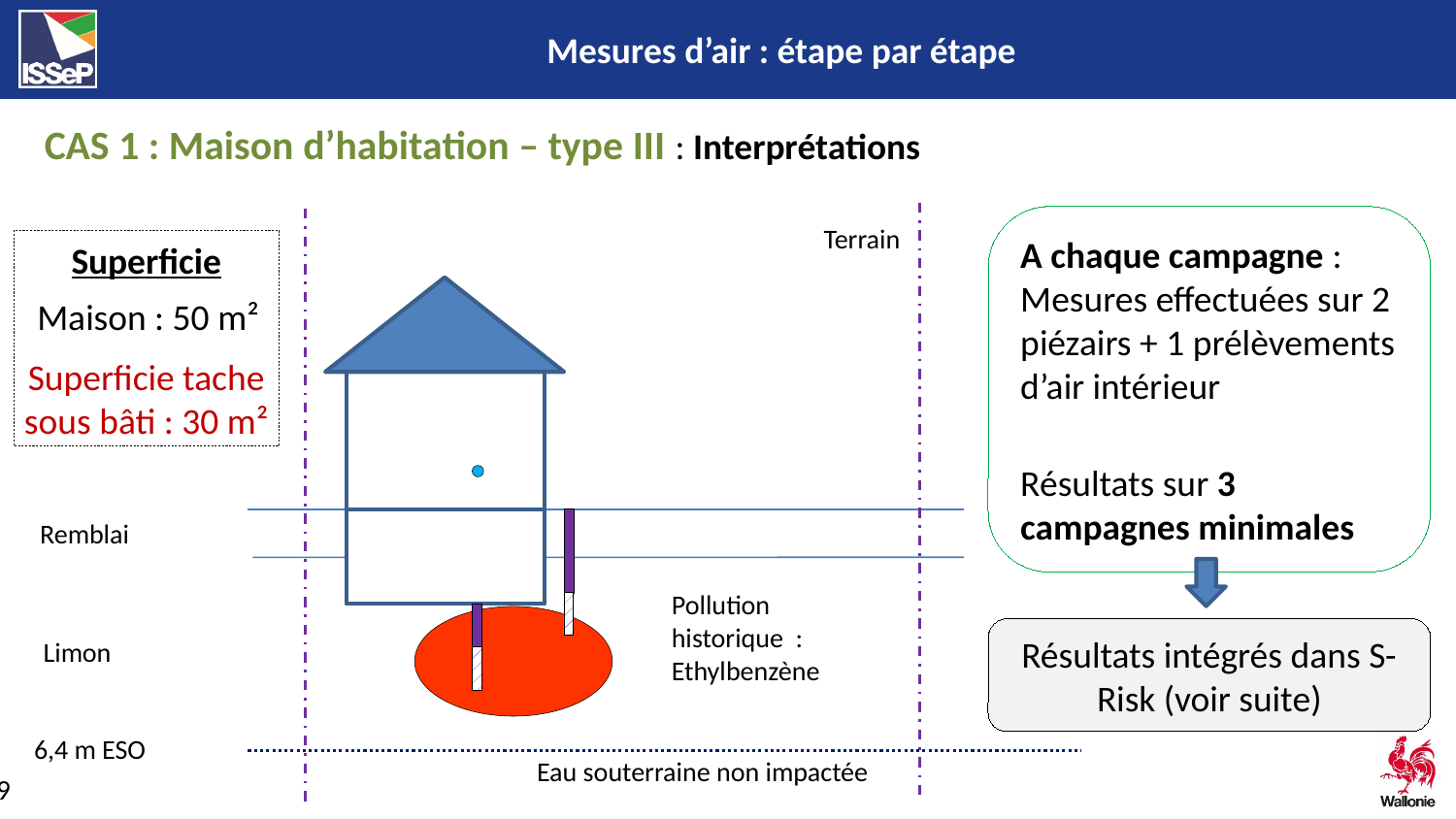

CAS 1 : Maison d’habitation – type III : Interprétations
A chaque campagne :
Mesures effectuées sur 2 piézairs + 1 prélèvements d’air intérieur

Résultats sur 3 campagnes minimales
Terrain
Superficie
Maison : 50 m²
Superficie tache sous bâti : 30 m²

Remblai

Pollution historique  :
Ethylbenzène

Résultats intégrés dans S-Risk (voir suite)
Limon

6,4 m ESO
Eau souterraine non impactée